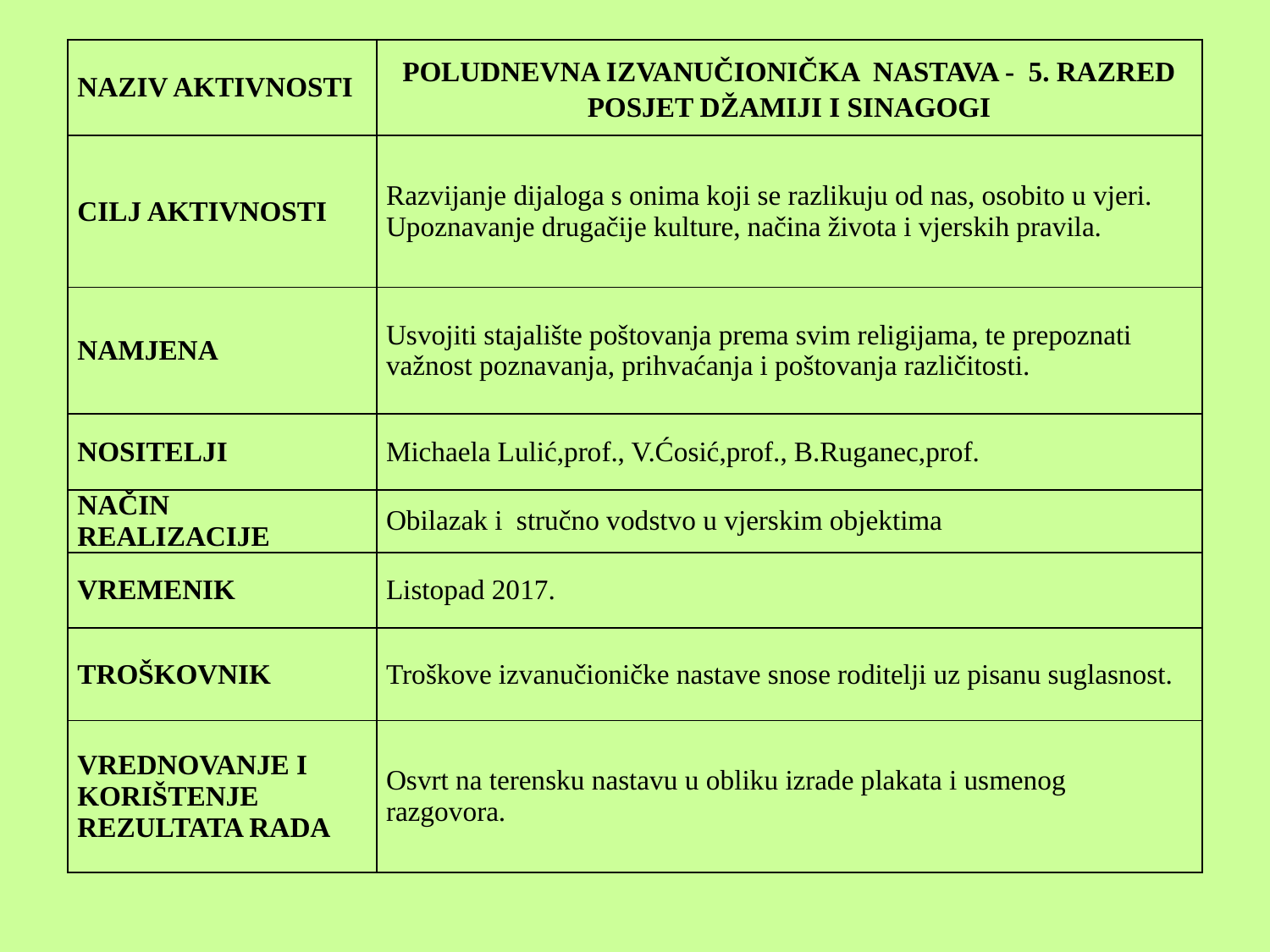

| NAZIV AKTIVNOSTI | POLUDNEVNA IZVANUČIONIČKA NASTAVA - 5. RAZRED POSJET DŽAMIJI I SINAGOGI |
| --- | --- |
| CILJ AKTIVNOSTI | Razvijanje dijaloga s onima koji se razlikuju od nas, osobito u vjeri. Upoznavanje drugačije kulture, načina života i vjerskih pravila. |
| NAMJENA | Usvojiti stajalište poštovanja prema svim religijama, te prepoznati važnost poznavanja, prihvaćanja i poštovanja različitosti. |
| NOSITELJI | Michaela Lulić,prof., V.Ćosić,prof., B.Ruganec,prof. |
| NAČIN REALIZACIJE | Obilazak i stručno vodstvo u vjerskim objektima |
| VREMENIK | Listopad 2017. |
| TROŠKOVNIK | Troškove izvanučioničke nastave snose roditelji uz pisanu suglasnost. |
| VREDNOVANJE I KORIŠTENJE REZULTATA RADA | Osvrt na terensku nastavu u obliku izrade plakata i usmenog razgovora. |